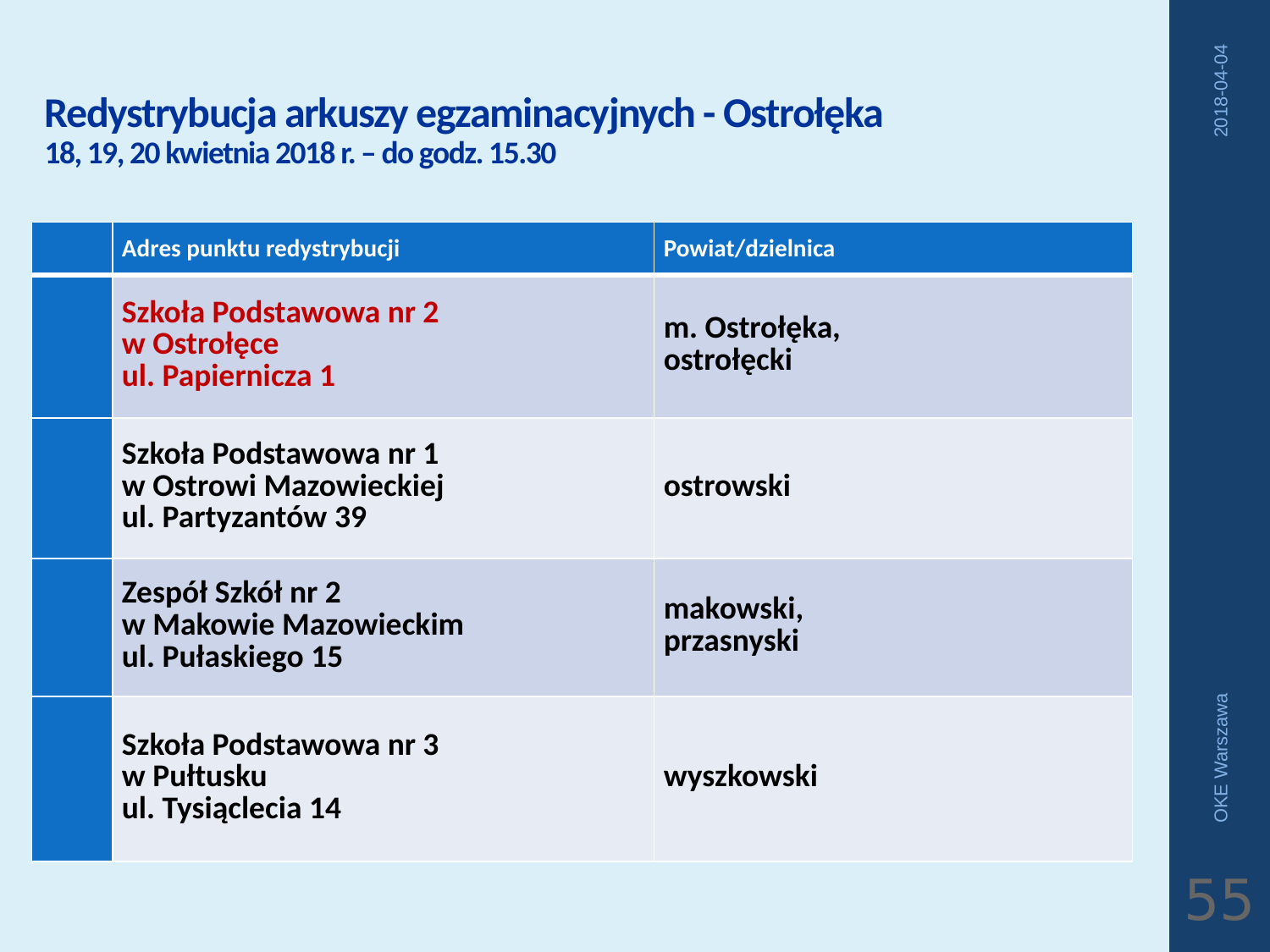

# Redystrybucja arkuszy egzaminacyjnych - Ostrołęka 18, 19, 20 kwietnia 2018 r. – do godz. 15.30
2018-04-04
|  | Adres punktu redystrybucji | Powiat/dzielnica |
| --- | --- | --- |
|  | Szkoła Podstawowa nr 2 w Ostrołęce ul. Papiernicza 1 | m. Ostrołęka, ostrołęcki |
|  | Szkoła Podstawowa nr 1 w Ostrowi Mazowieckiej ul. Partyzantów 39 | ostrowski |
|  | Zespół Szkół nr 2 w Makowie Mazowieckim ul. Pułaskiego 15 | makowski, przasnyski |
|  | Szkoła Podstawowa nr 3 w Pułtusku ul. Tysiąclecia 14 | wyszkowski |
OKE Warszawa
55